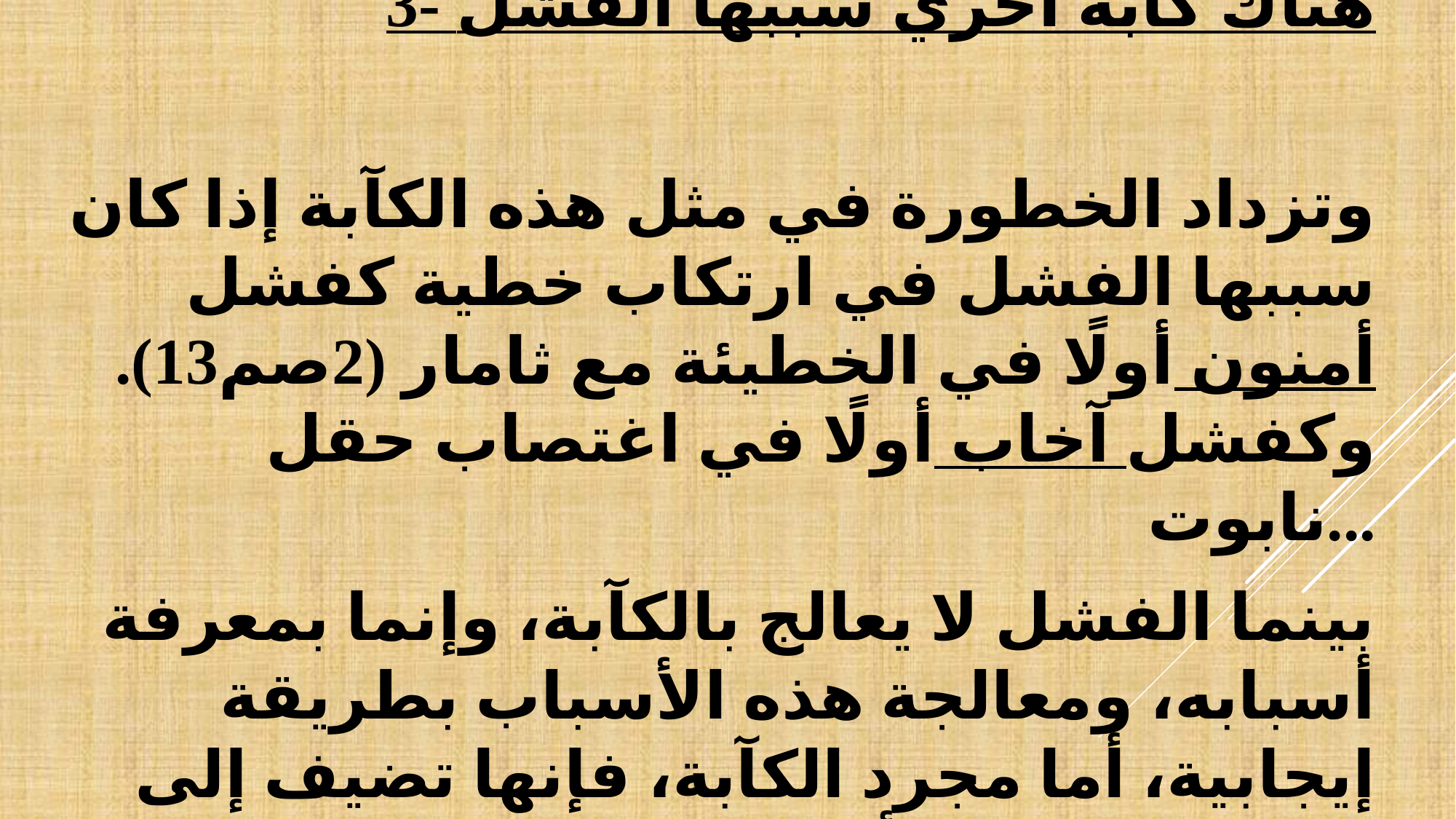

3- هناك كآبة أخري سببها الفشل

وتزداد الخطورة في مثل هذه الكآبة إذا كان سببها الفشل في ارتكاب خطية كفشل أمنون أولًا في الخطيئة مع ثامار (2صم13). وكفشل آخاب أولًا في اغتصاب حقل نابوت...
 بينما الفشل لا يعالج بالكآبة، وإنما بمعرفة أسبابه، ومعالجة هذه الأسباب بطريقة إيجابية، أما مجرد الكآبة، فإنها تضيف إلى الفشل مشكلة أخري تحتاج إلى حل.